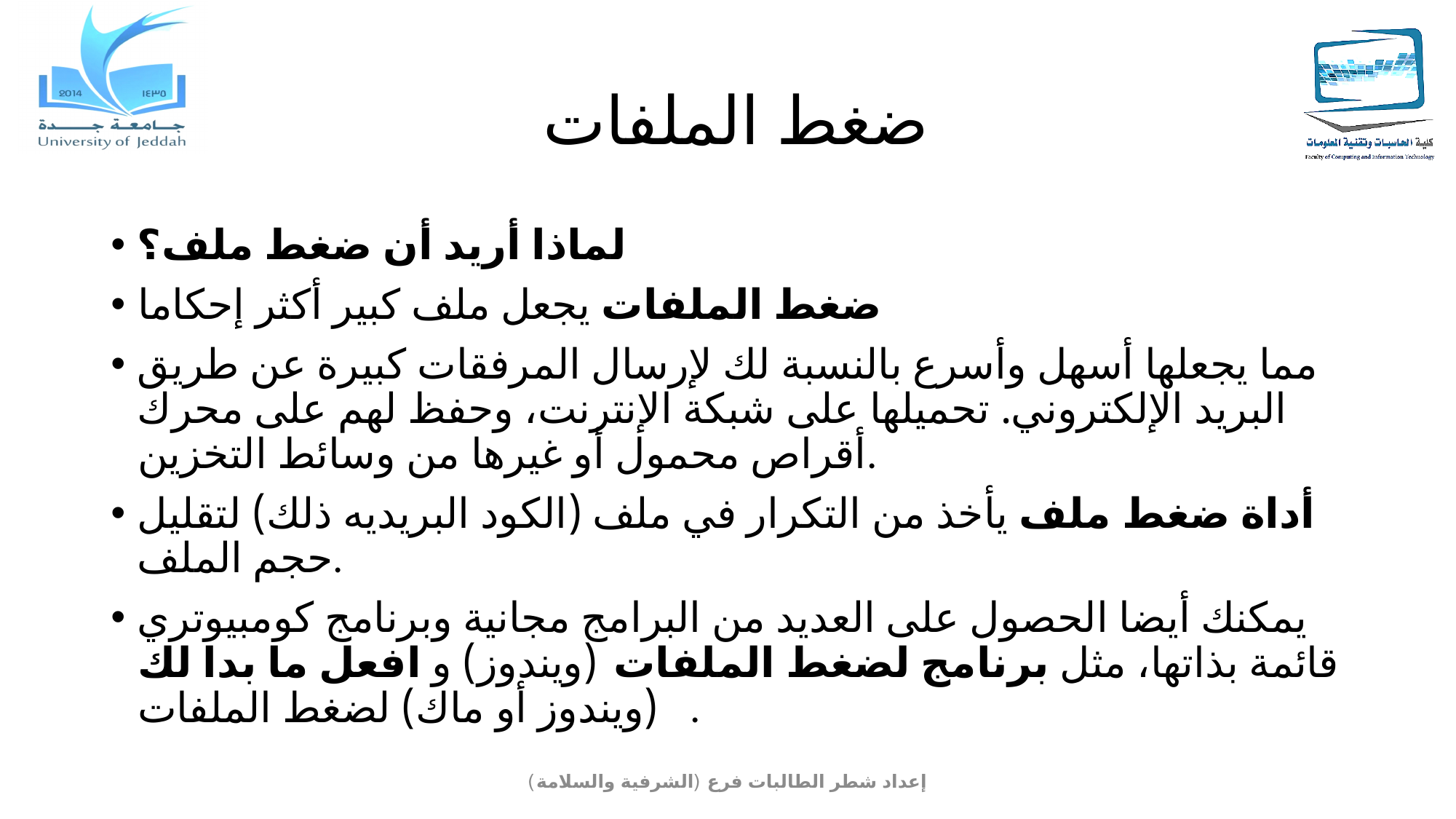

# ضغط الملفات
لماذا أريد أن ضغط ملف؟
ضغط الملفات يجعل ملف كبير أكثر إحكاما
مما يجعلها أسهل وأسرع بالنسبة لك لإرسال المرفقات كبيرة عن طريق البريد الإلكتروني. تحميلها على شبكة الإنترنت، وحفظ لهم على محرك أقراص محمول أو غيرها من وسائط التخزين.
أداة ضغط ملف يأخذ من التكرار في ملف (الكود البريديه ذلك) لتقليل حجم الملف.
يمكنك أيضا الحصول على العديد من البرامج مجانية وبرنامج كومبيوتري قائمة بذاتها، مثل برنامج لضغط الملفات (ويندوز) و افعل ما بدا لك (ويندوز أو ماك) لضغط الملفات.
إعداد شطر الطالبات فرع (الشرفية والسلامة)